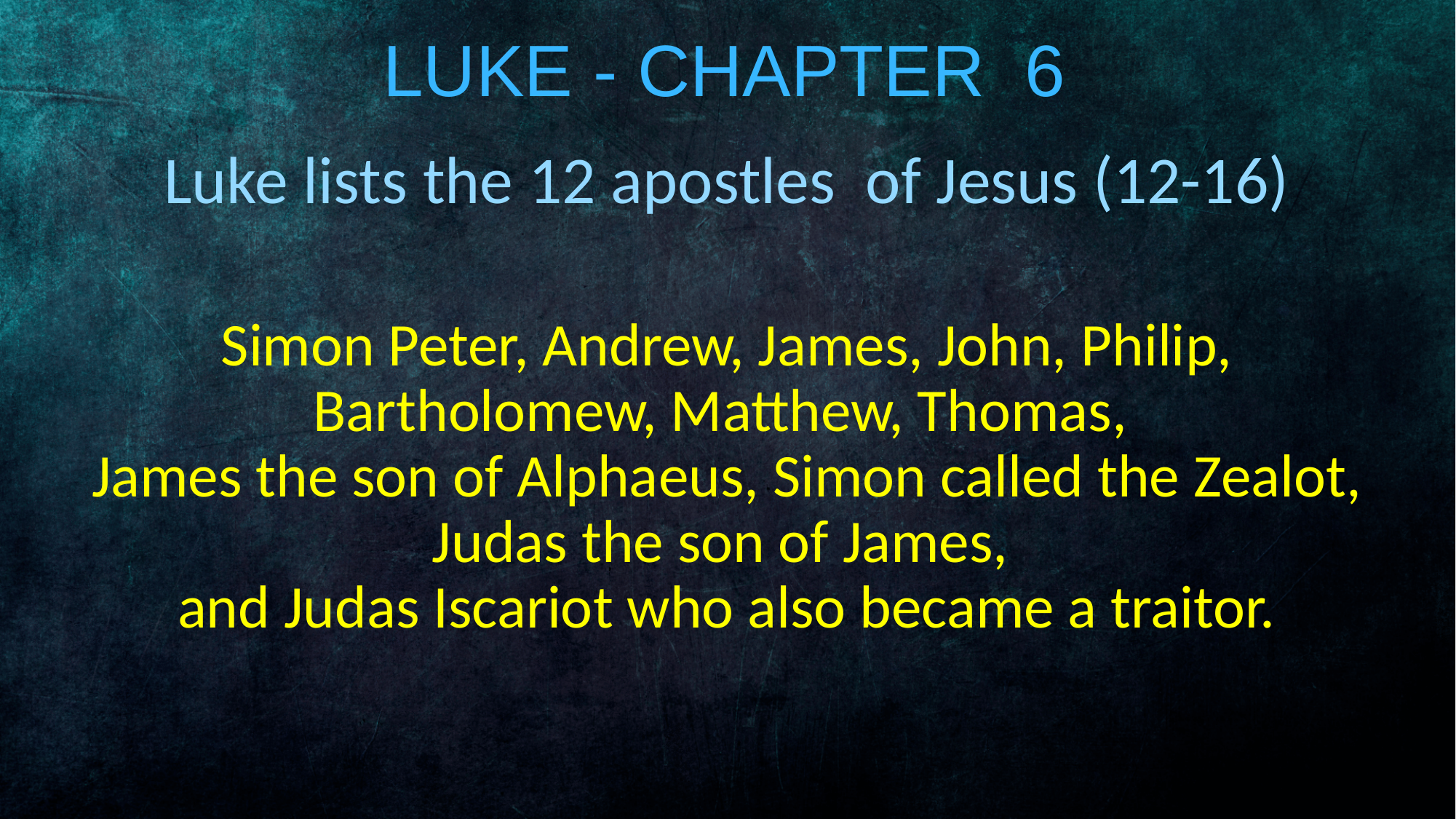

# Luke - Chapter  6
Luke lists the 12 apostles  of Jesus (12-16)

Simon Peter, Andrew, James, John, Philip, Bartholomew, Matthew, Thomas,
James the son of Alphaeus, Simon called the Zealot, Judas the son of James,
and Judas Iscariot who also became a traitor.